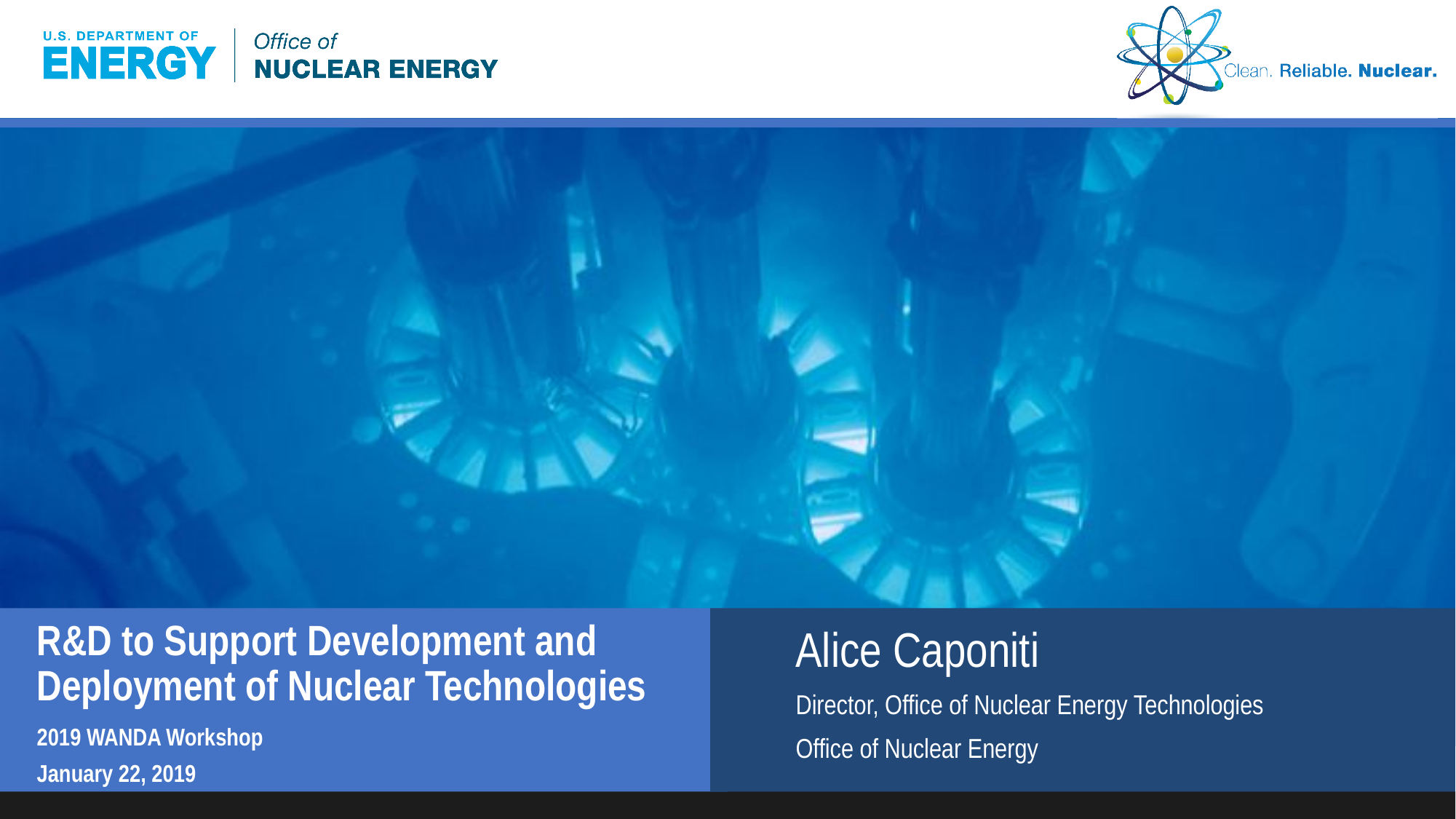

R&D to Support Development and Deployment of Nuclear Technologies
Alice Caponiti
Director, Office of Nuclear Energy Technologies
Office of Nuclear Energy
2019 WANDA Workshop
January 22, 2019